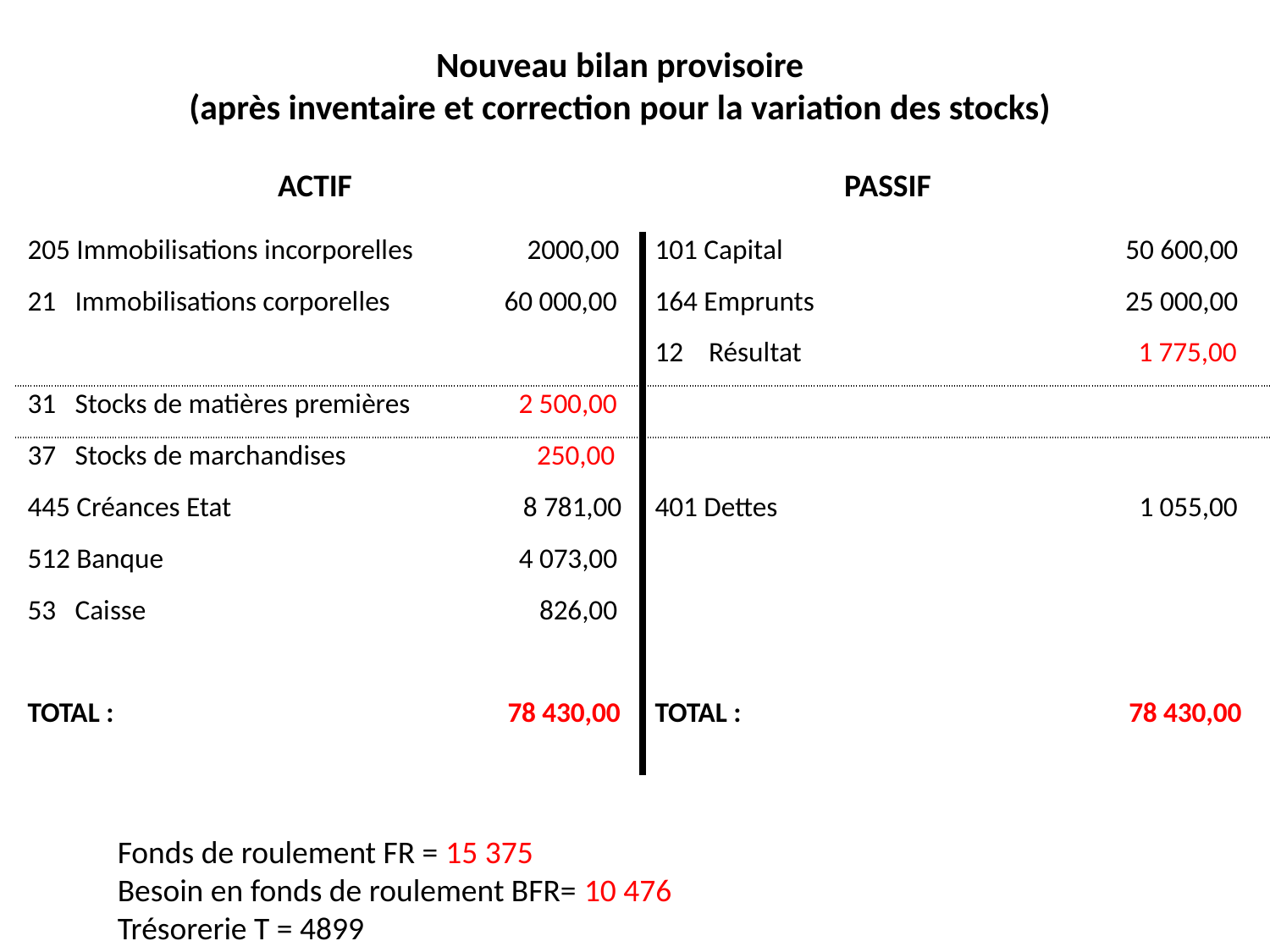

Nouveau bilan provisoire
(après inventaire et correction pour la variation des stocks)

ACTIF
PASSIF
| 205 Immobilisations incorporelles 2000,00 | 101 Capital 50 600,00 |
| --- | --- |
| 21 Immobilisations corporelles 60 000,00 | 164 Emprunts 25 000,00 |
|  | 12 Résultat 1 775,00 |
| 31 Stocks de matières premières 2 500,00 |  |
| 37 Stocks de marchandises 250,00 |  |
| 445 Créances Etat 8 781,00 | 401 Dettes 1 055,00 |
| 512 Banque 4 073,00 |  |
| 53 Caisse 826,00 |  |
|  |  |
| TOTAL : 78 430,00 | TOTAL : 78 430,00 |
Fonds de roulement FR = 15 375
Besoin en fonds de roulement BFR= 10 476
Trésorerie T = 4899